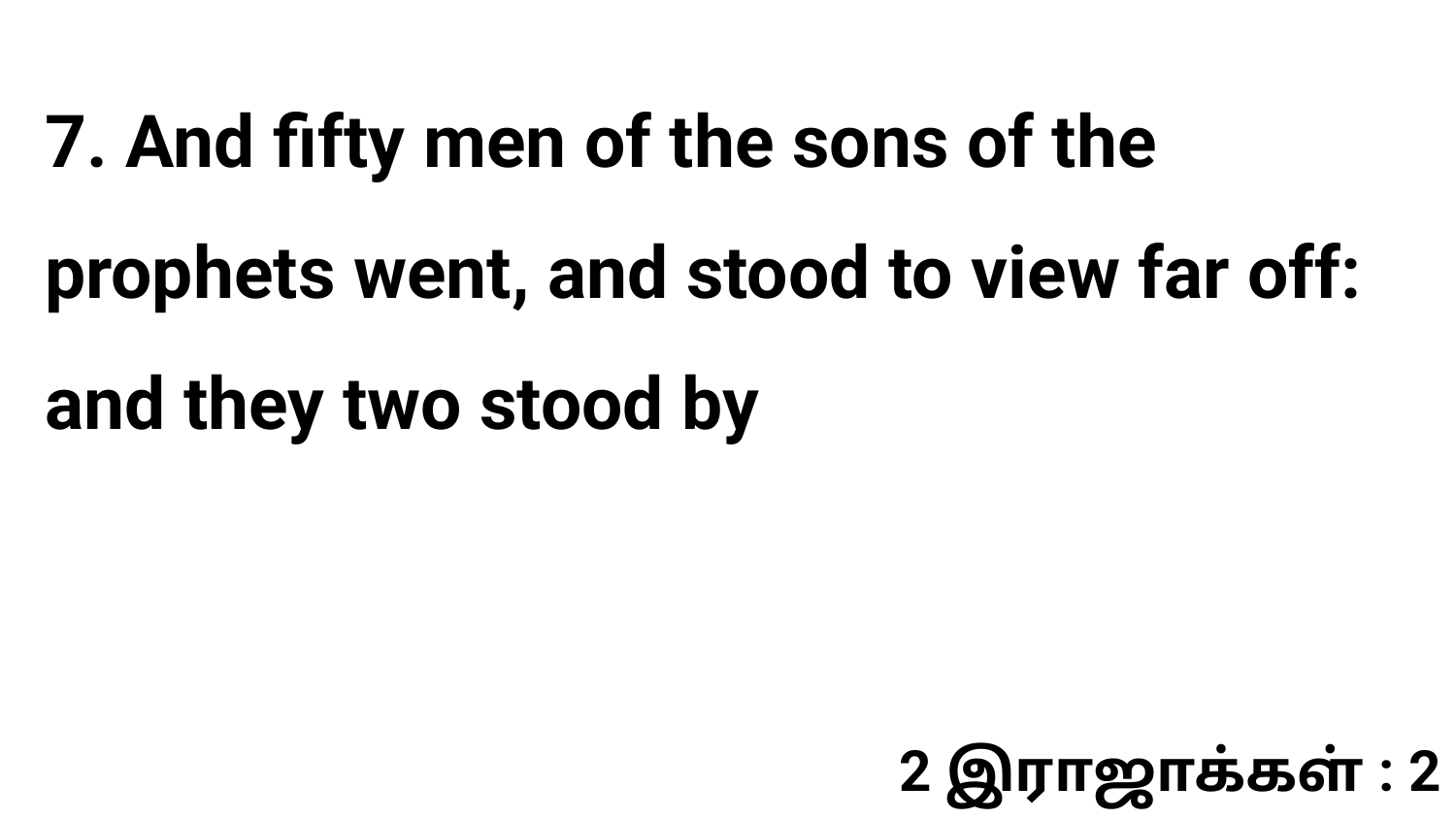

7. And fifty men of the sons of the prophets went, and stood to view far off: and they two stood by
2 இராஜாக்கள் : 2